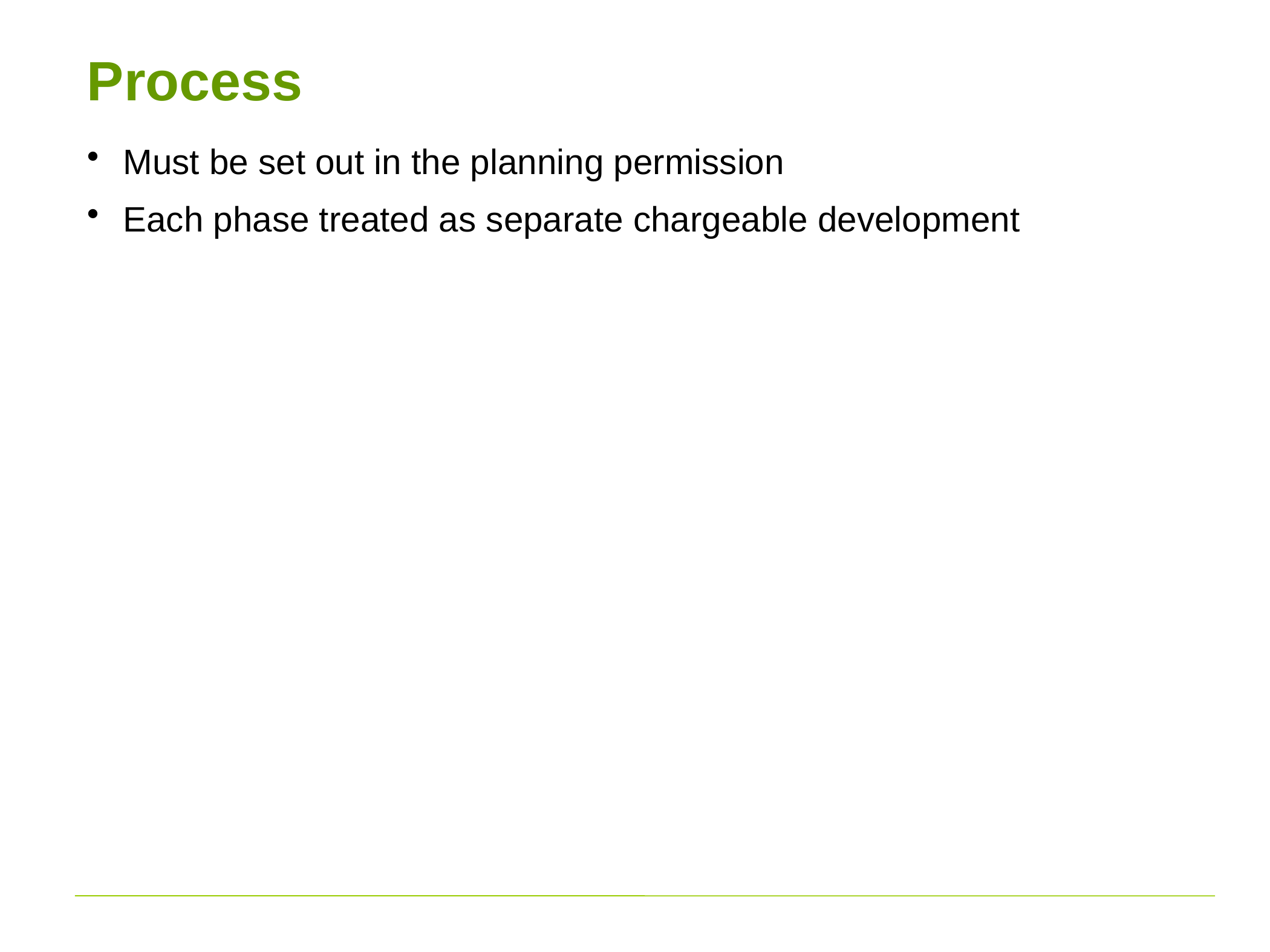

# Process
Must be set out in the planning permission
Each phase treated as separate chargeable development